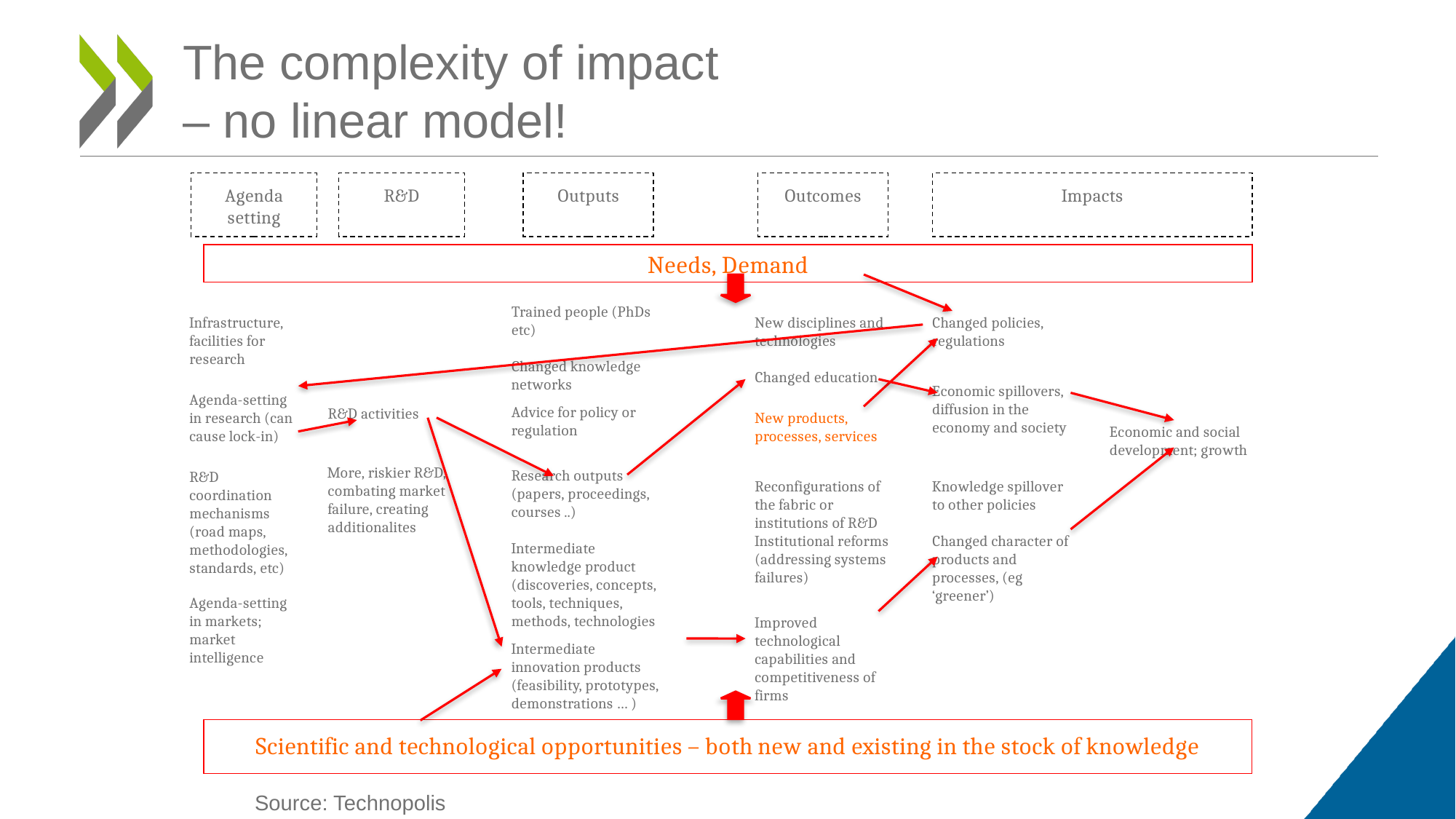

# The complexity of impact – no linear model!
Agenda setting
R&D
Outputs
Outcomes
Impacts
Needs, Demand

Trained people (PhDs etc)
Infrastructure, facilities for research
New disciplines and technologies
Changed policies, regulations

Changed knowledge networks
Changed education
Economic spillovers, diffusion in the economy and society
Agenda-setting in research (can cause lock-in)

Advice for policy or regulation
R&D activities

New products, processes, services
Economic and social development; growth

More, riskier R&D, combating market failure, creating additionalites
Research outputs (papers, proceedings, courses ..)
R&D coordination mechanisms (road maps, methodologies, standards, etc)
Reconfigurations of the fabric or institutions of R&D
Knowledge spillover to other policies
Institutional reforms (addressing systems failures)
Changed character of products and processes, (eg ‘greener’)
Intermediate knowledge product (discoveries, concepts, tools, techniques, methods, technologies

Agenda-setting in markets; market intelligence
Improved technological capabilities and competitiveness of firms
Intermediate innovation products (feasibility, prototypes, demonstrations … )

Scientific and technological opportunities – both new and existing in the stock of knowledge
Source: Technopolis